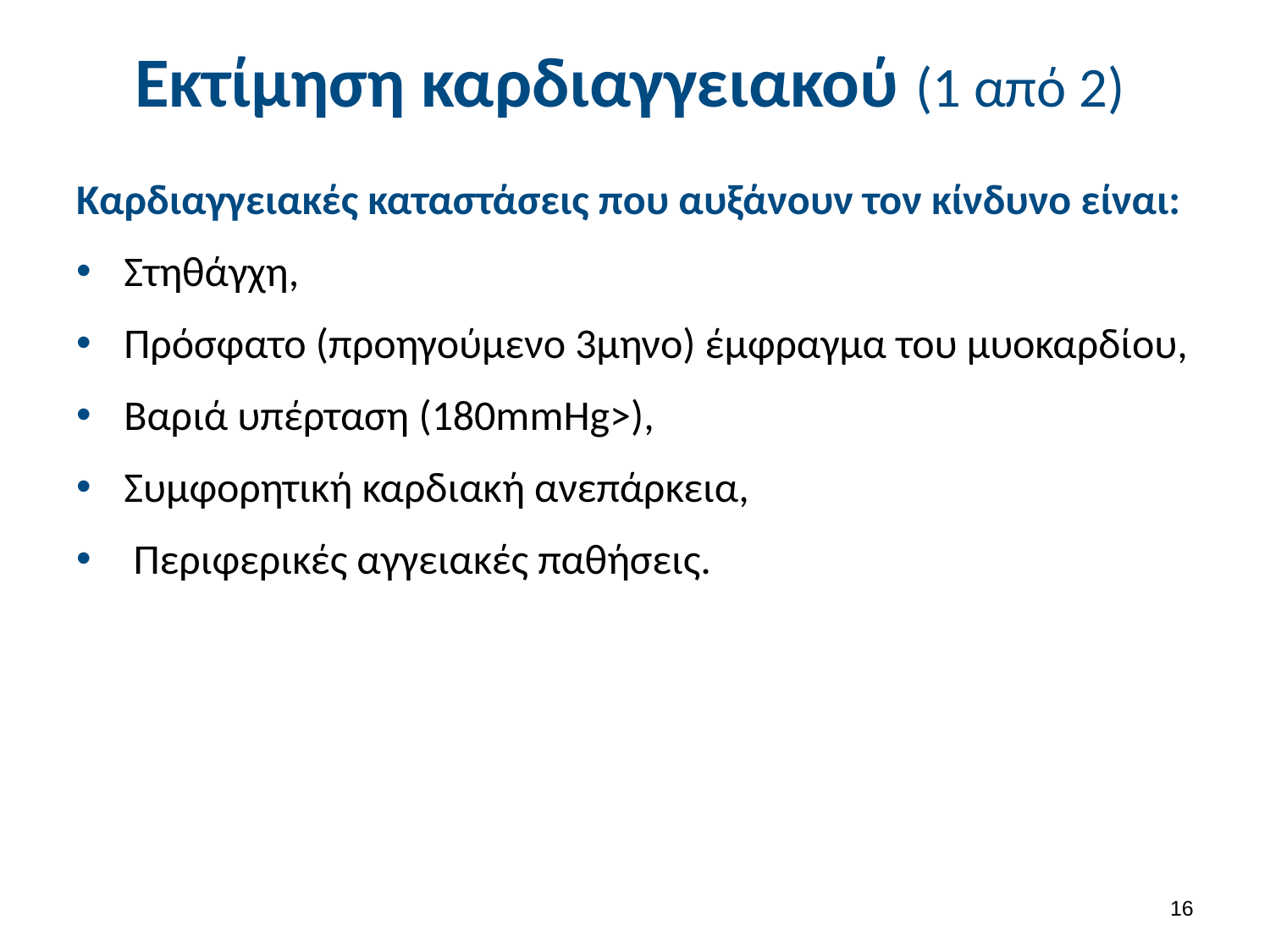

# Εκτίμηση καρδιαγγειακού (1 από 2)
Καρδιαγγειακές καταστάσεις που αυξάνουν τον κίνδυνο είναι:
Στηθάγχη,
Πρόσφατο (προηγούμενο 3μηνο) έμφραγμα του μυοκαρδίου,
Βαριά υπέρταση (180mmHg>),
Συμφορητική καρδιακή ανεπάρκεια,
 Περιφερικές αγγειακές παθήσεις.
16